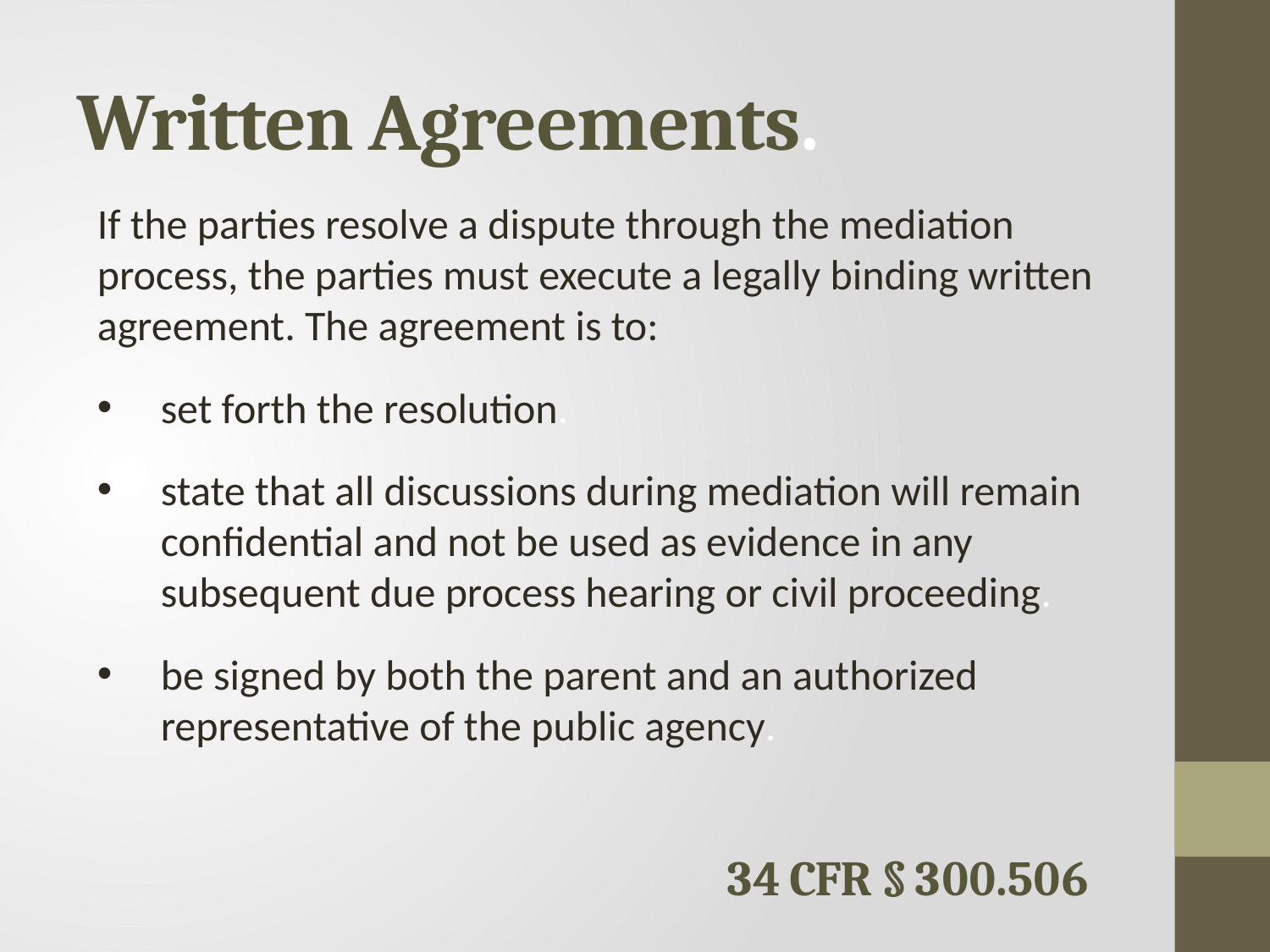

# Written Agreements.
If the parties resolve a dispute through the mediation process, the parties must execute a legally binding written agreement. The agreement is to:
set forth the resolution.
state that all discussions during mediation will remain confidential and not be used as evidence in any subsequent due process hearing or civil proceeding.
be signed by both the parent and an authorized representative of the public agency.

34 CFR § 300.506